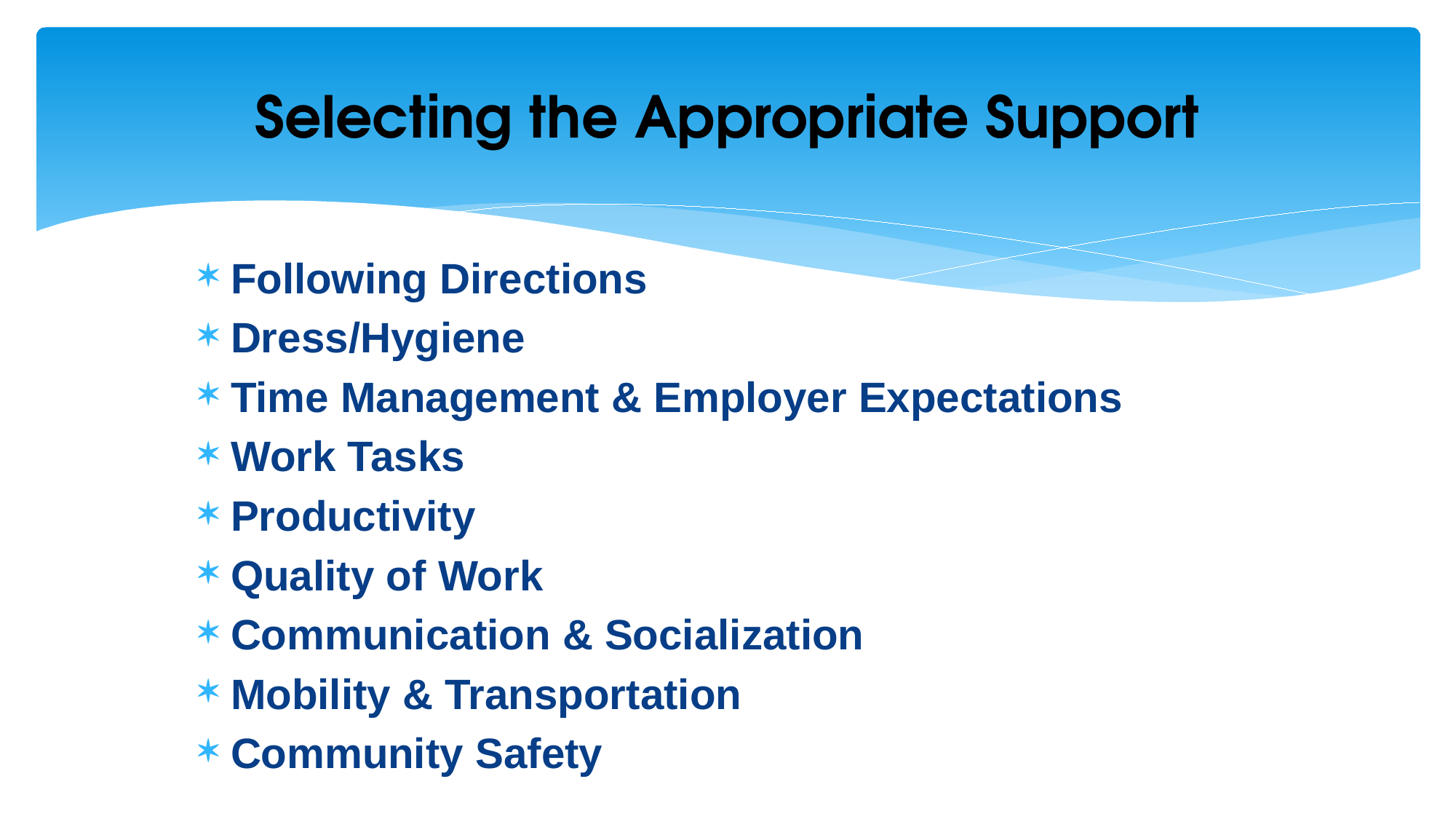

# Selecting the Appropriate Support
Following Directions
Dress/Hygiene
Time Management & Employer Expectations
Work Tasks
Productivity
Quality of Work
Communication & Socialization
Mobility & Transportation
Community Safety